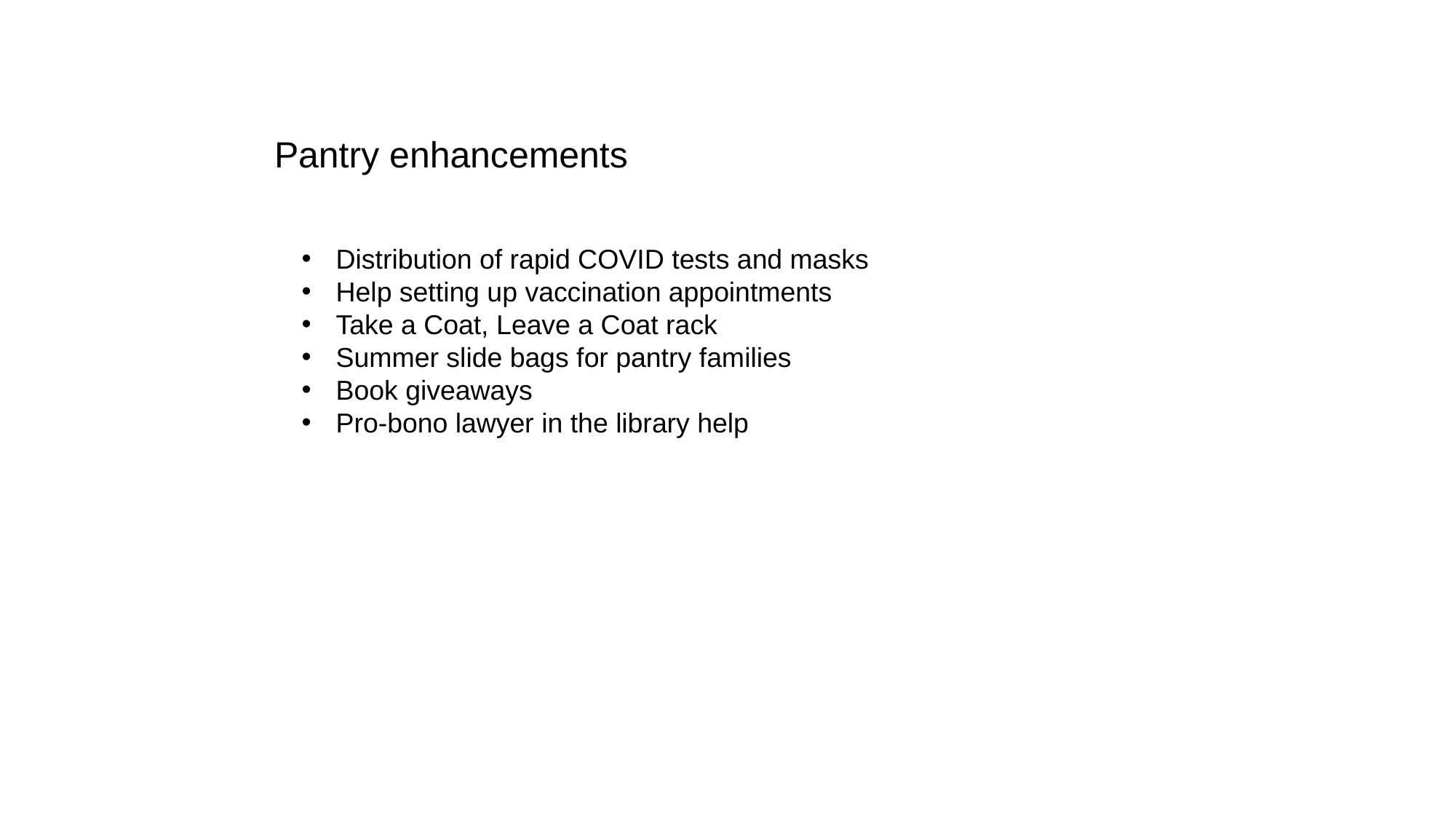

# Pantry enhancements
Distribution of rapid COVID tests and masks
Help setting up vaccination appointments
Take a Coat, Leave a Coat rack
Summer slide bags for pantry families
Book giveaways
Pro-bono lawyer in the library help